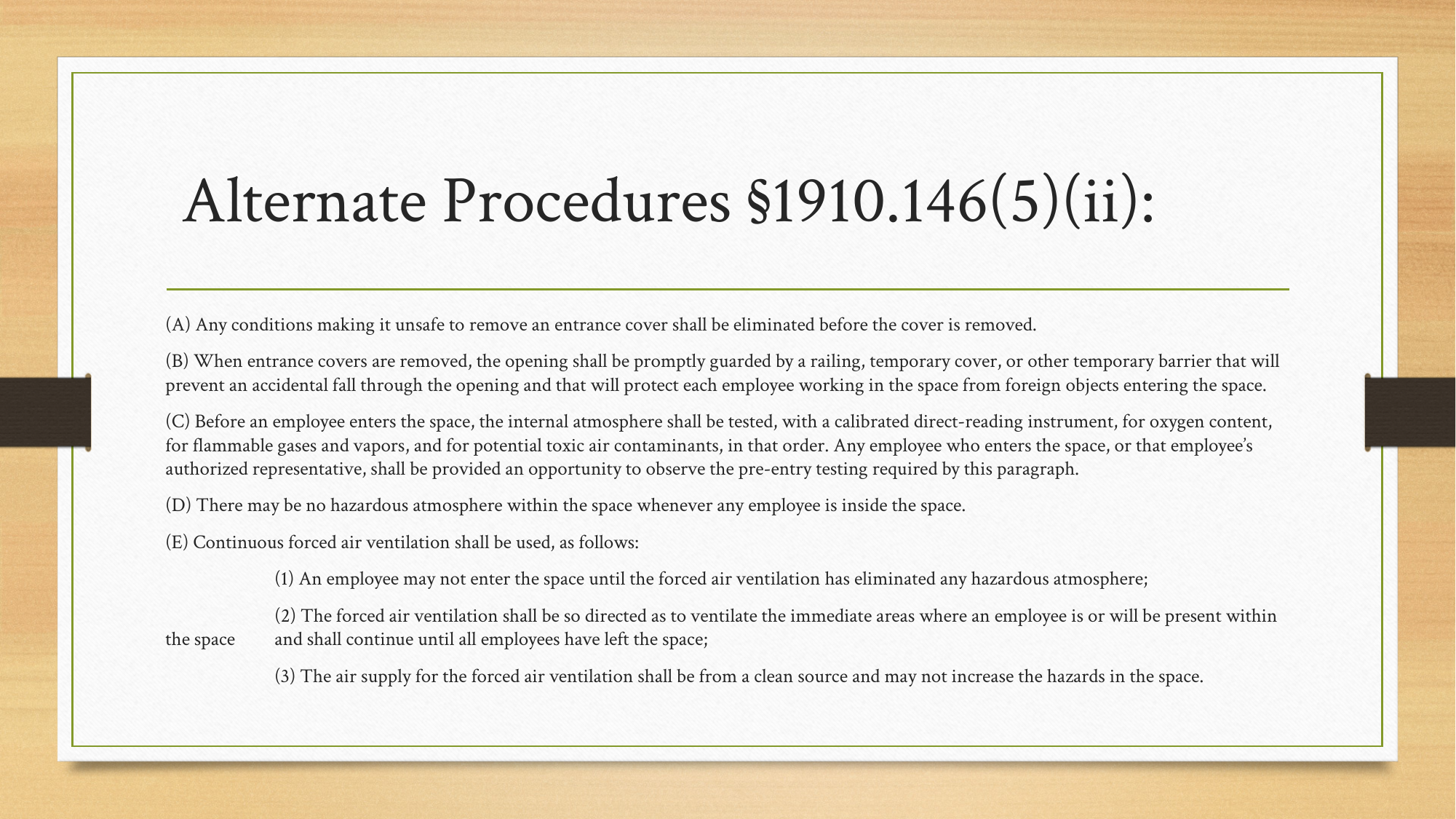

# Alternate Procedures §1910.146(5)(ii):
(A) Any conditions making it unsafe to remove an entrance cover shall be eliminated before the cover is removed.
(B) When entrance covers are removed, the opening shall be promptly guarded by a railing, temporary cover, or other temporary barrier that will prevent an accidental fall through the opening and that will protect each employee working in the space from foreign objects entering the space.
(C) Before an employee enters the space, the internal atmosphere shall be tested, with a calibrated direct-reading instrument, for oxygen content, for flammable gases and vapors, and for potential toxic air contaminants, in that order. Any employee who enters the space, or that employee’s authorized representative, shall be provided an opportunity to observe the pre-entry testing required by this paragraph.
(D) There may be no hazardous atmosphere within the space whenever any employee is inside the space.
(E) Continuous forced air ventilation shall be used, as follows:
	(1) An employee may not enter the space until the forced air ventilation has eliminated any hazardous atmosphere;
	(2) The forced air ventilation shall be so directed as to ventilate the immediate areas where an employee is or will be present within the space 	and shall continue until all employees have left the space;
	(3) The air supply for the forced air ventilation shall be from a clean source and may not increase the hazards in the space.